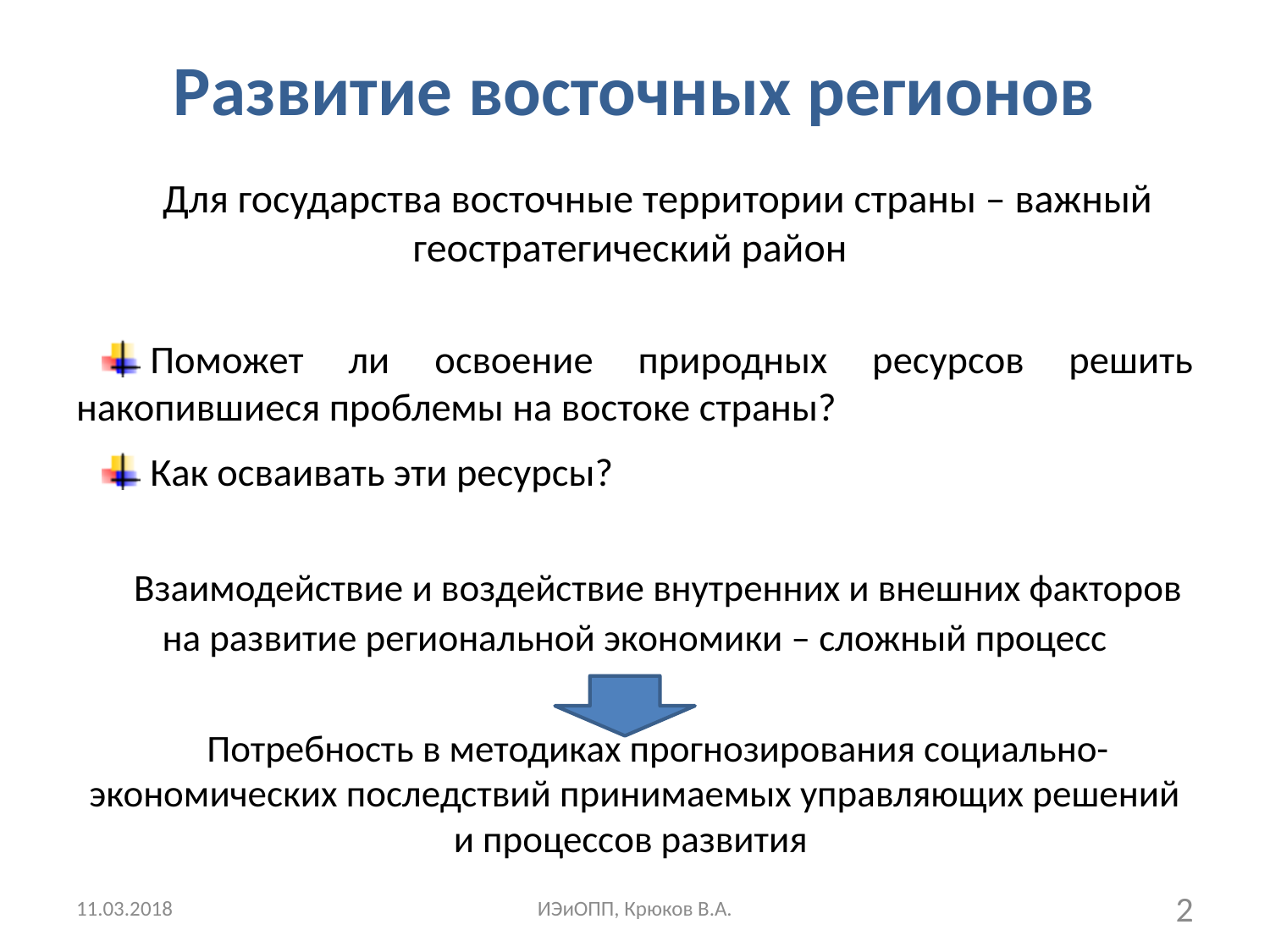

# Развитие восточных регионов
Для государства восточные территории страны – важный геостратегический район

Поможет ли освоение природных ресурсов решить накопившиеся проблемы на востоке страны?
Как осваивать эти ресурсы?

Взаимодействие и воздействие внутренних и внешних факторов на развитие региональной экономики – сложный процесс

Потребность в методиках прогнозирования социально-экономических последствий принимаемых управляющих решений и процессов развития

11.03.2018
ИЭиОПП, Крюков В.А.
2